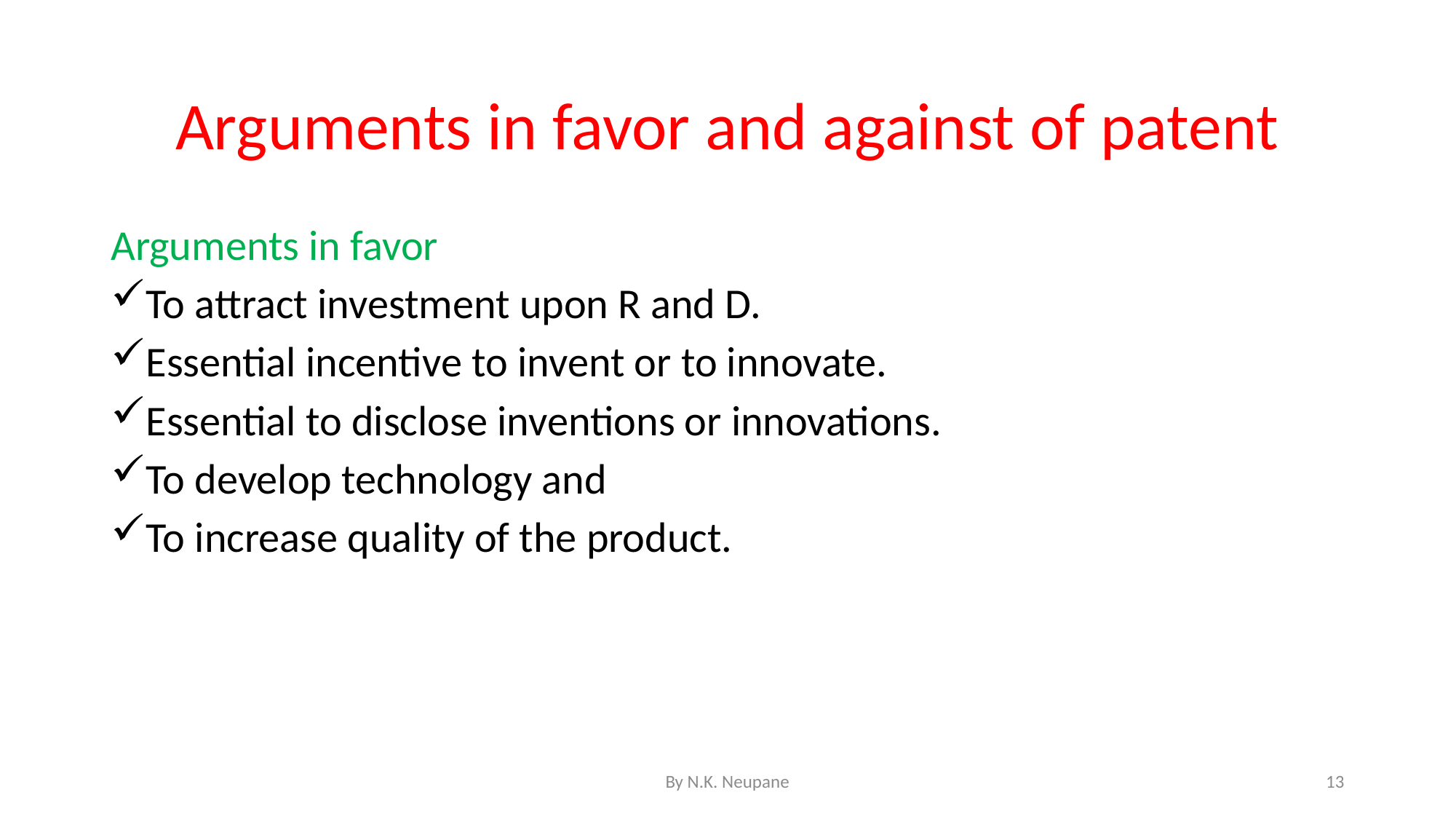

# Arguments in favor and against of patent
Arguments in favor
To attract investment upon R and D.
Essential incentive to invent or to innovate.
Essential to disclose inventions or innovations.
To develop technology and
To increase quality of the product.

By N.K. Neupane
13